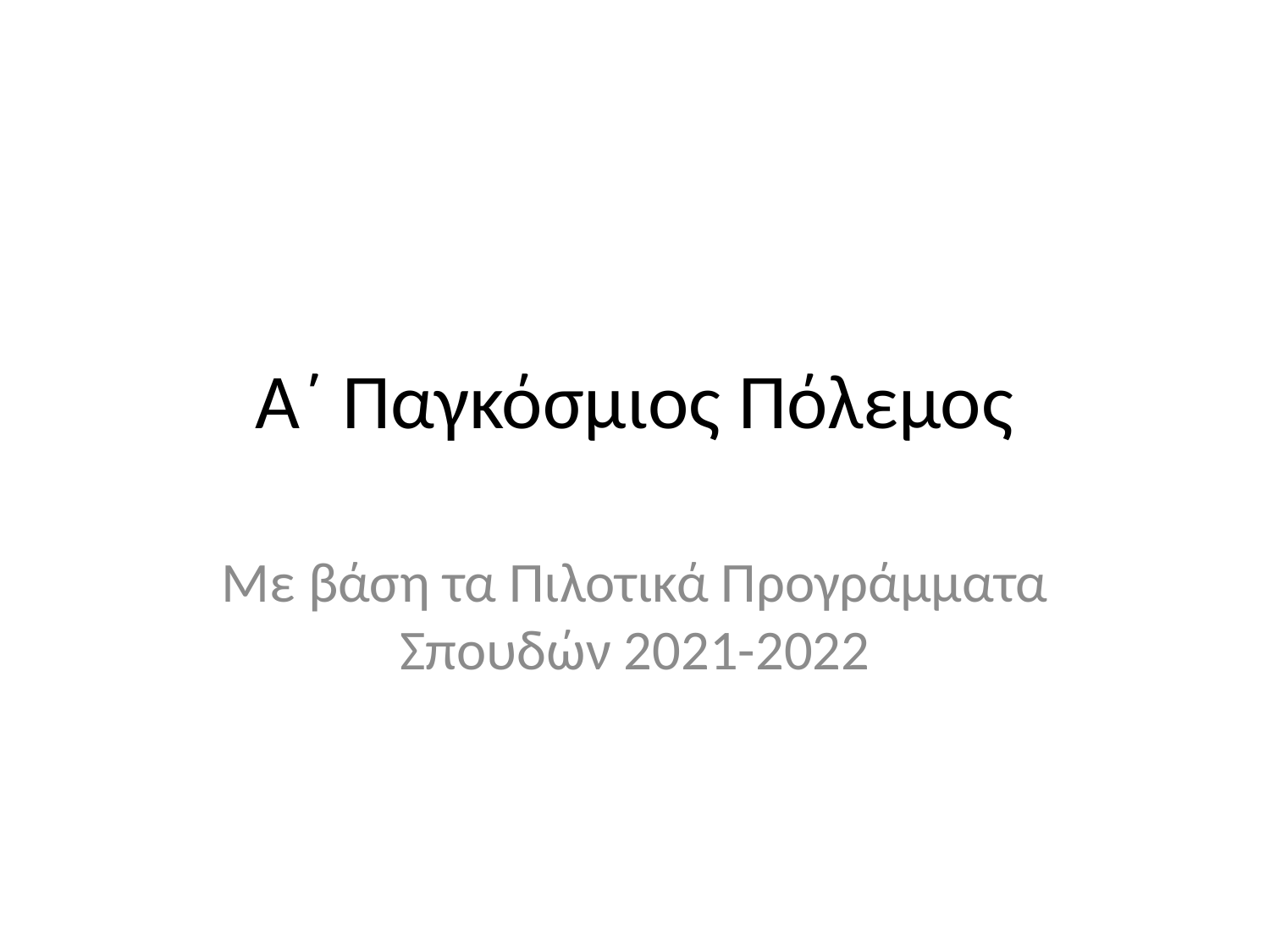

# Α΄ Παγκόσμιος Πόλεμος
Με βάση τα Πιλοτικά Προγράμματα Σπουδών 2021-2022